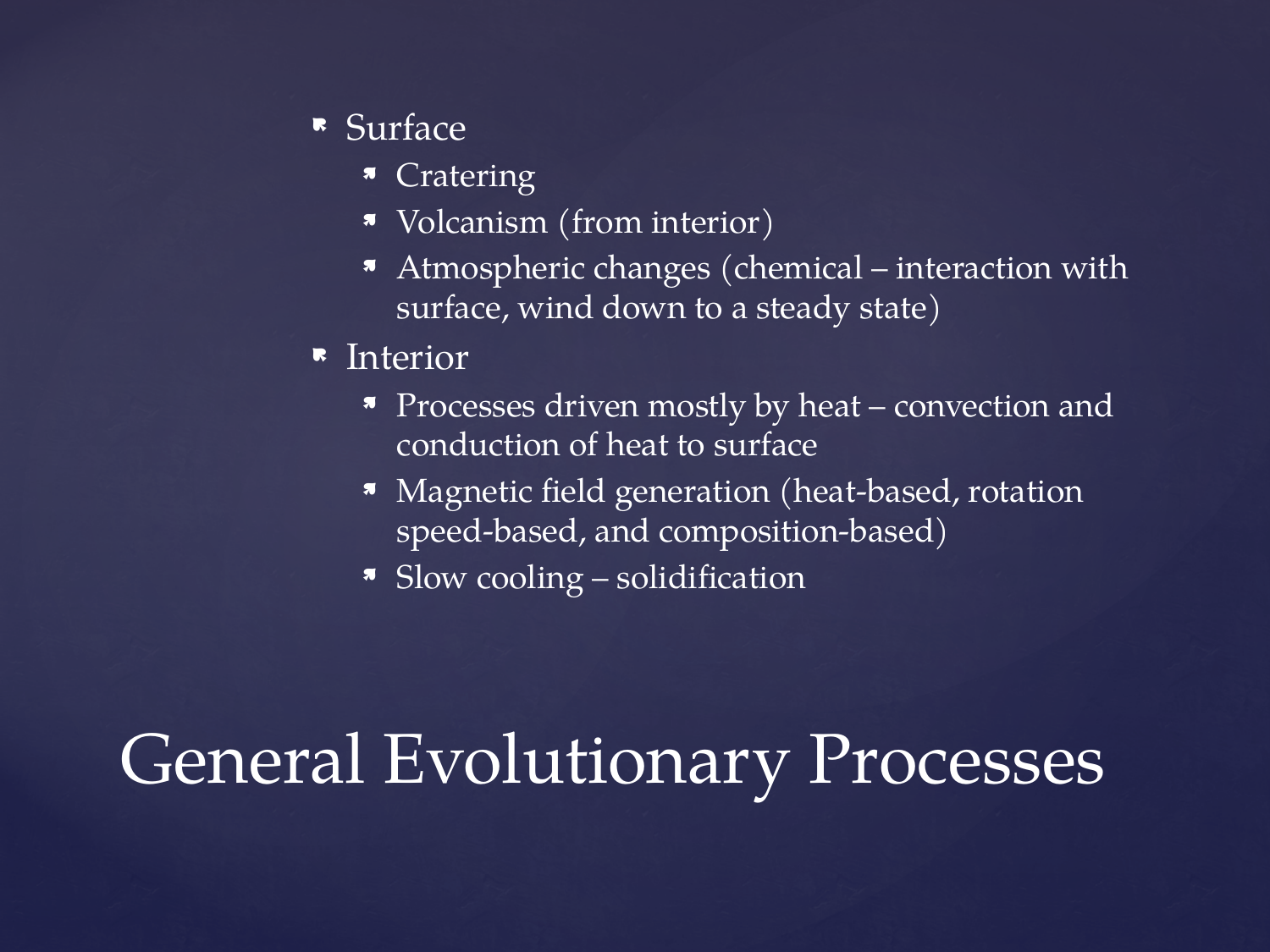

Surface
Cratering
Volcanism (from interior)
Atmospheric changes (chemical – interaction with surface, wind down to a steady state)
Interior
Processes driven mostly by heat – convection and conduction of heat to surface
Magnetic field generation (heat-based, rotation speed-based, and composition-based)
Slow cooling – solidification
# General Evolutionary Processes